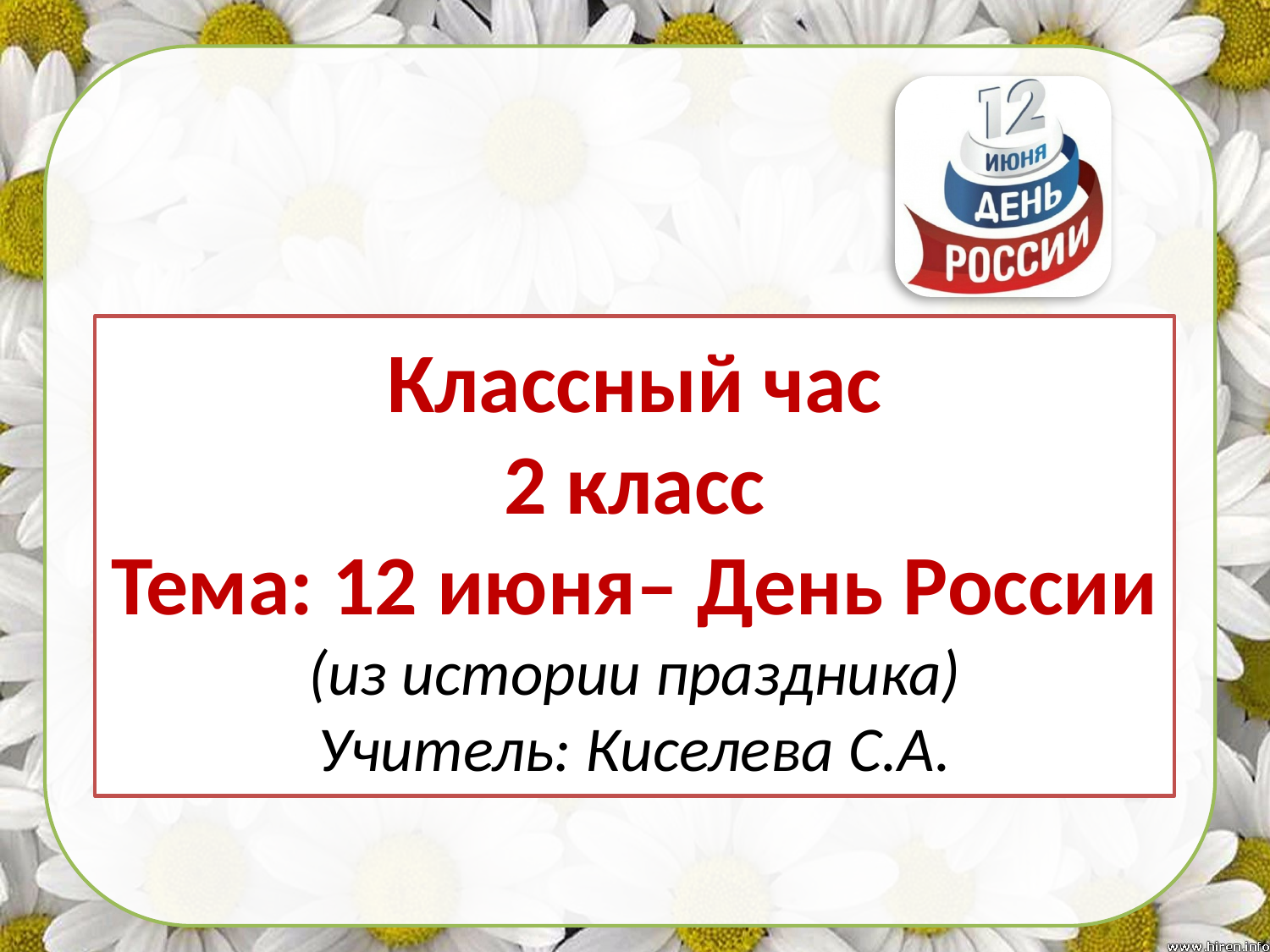

# Классный час 2 класс Тема: 12 июня– День России (из истории праздника) Учитель: Киселева С.А.